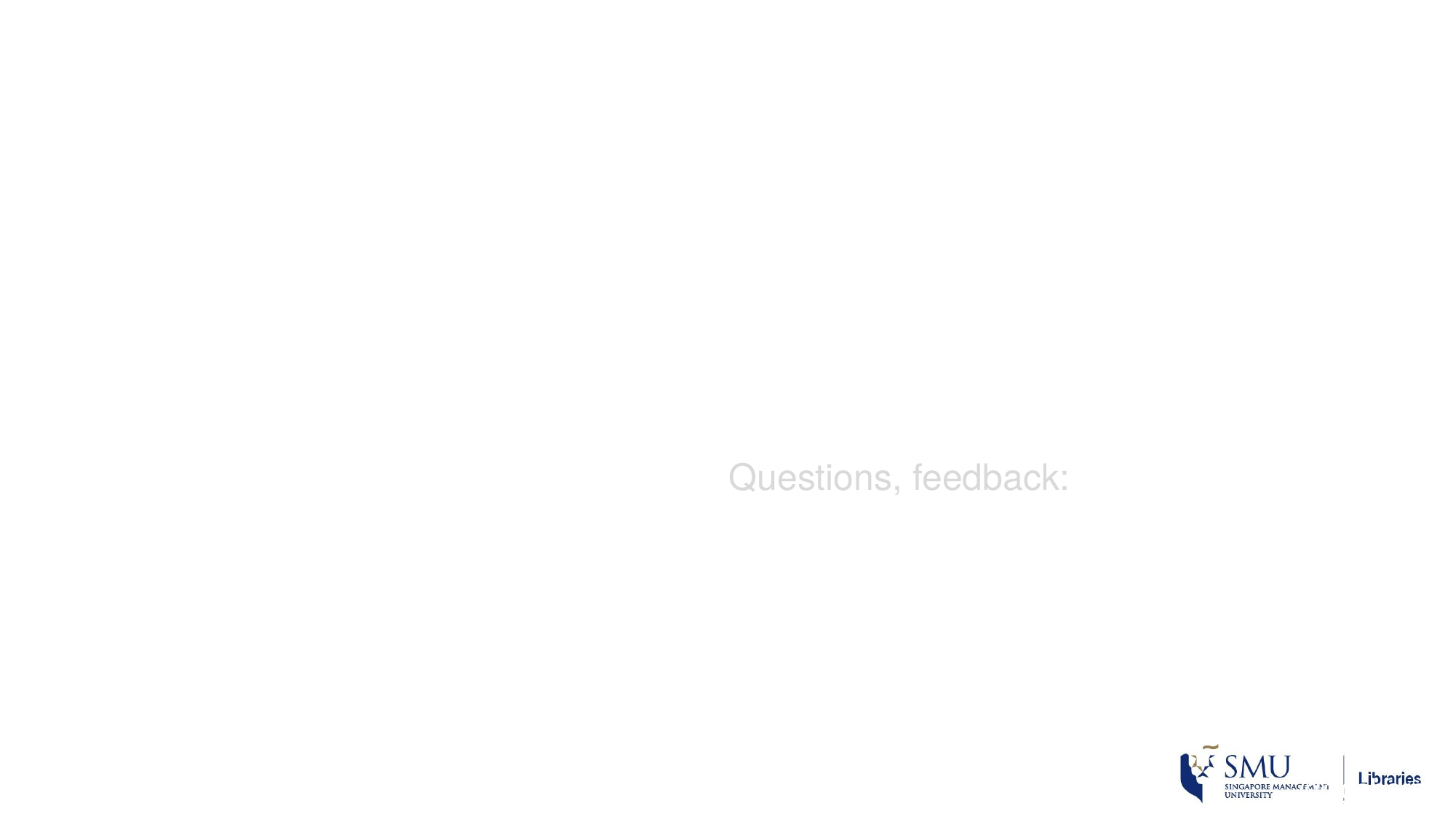

# Thanks for listening

Questions, feedback:
chris@figshare.com
@figshare